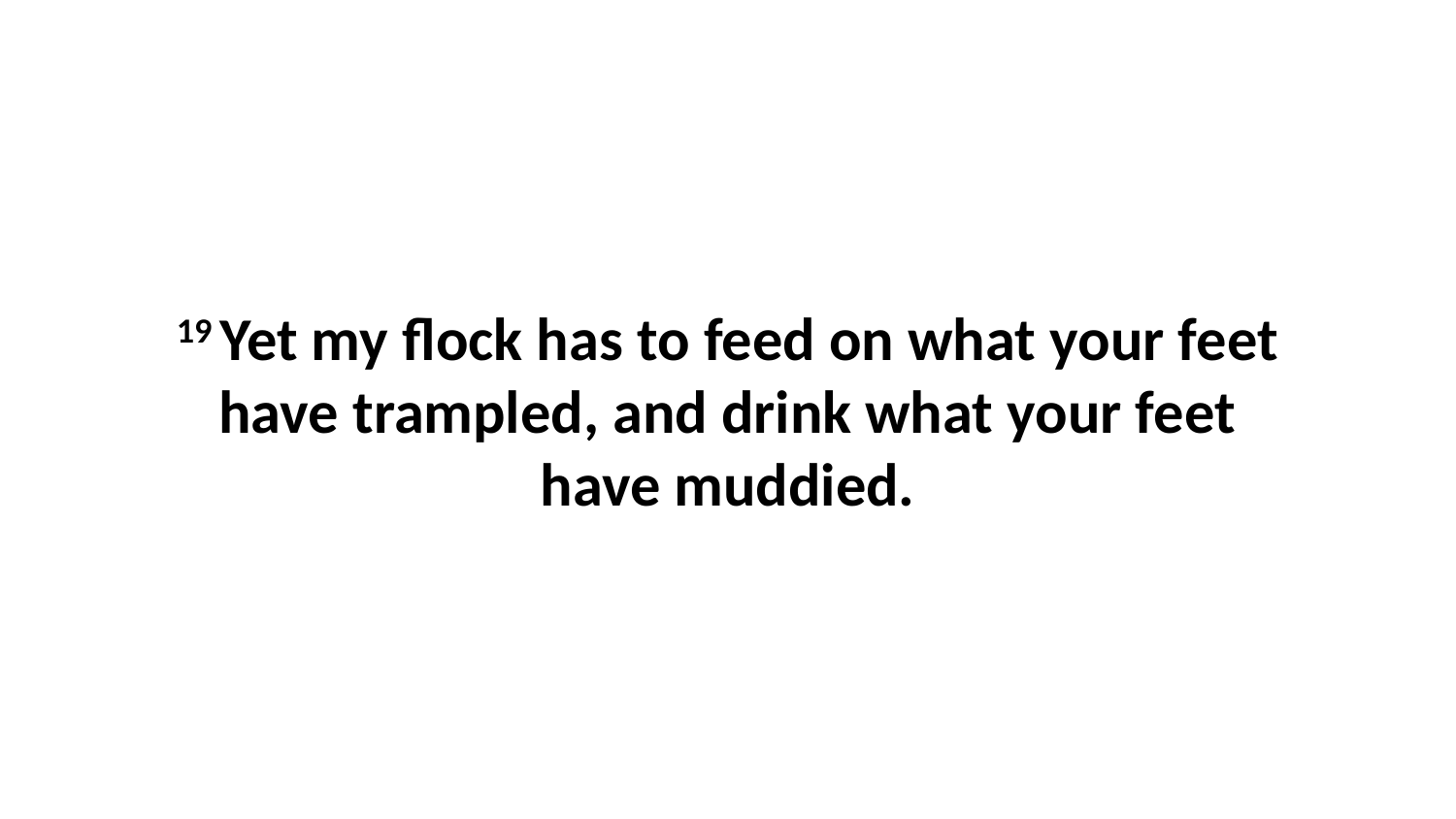

19 Yet my flock has to feed on what your feet have trampled, and drink what your feet have muddied.